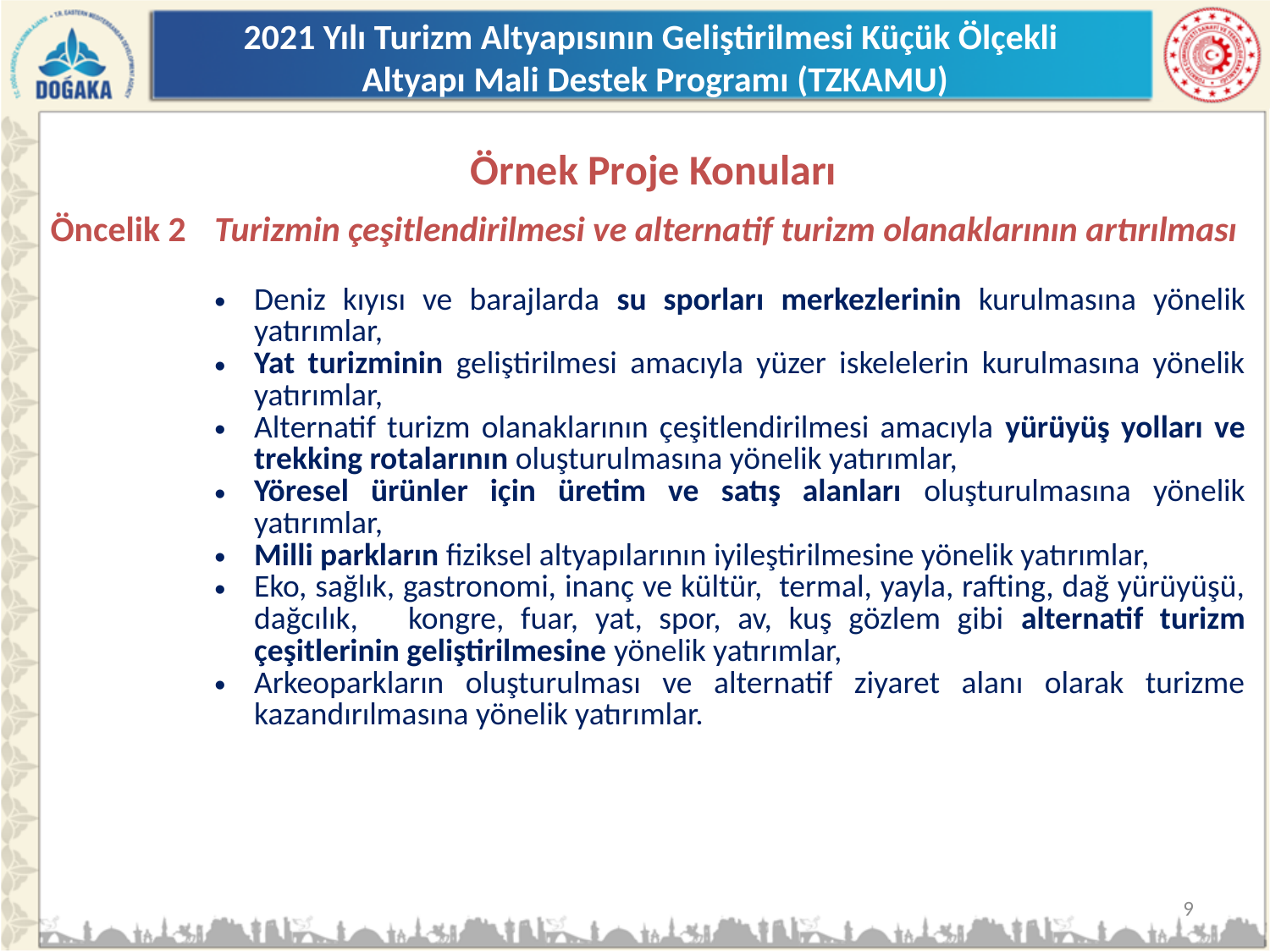

2021 Yılı Turizm Altyapısının Geliştirilmesi Küçük Ölçekli
 Altyapı Mali Destek Programı (TZKAMU)
Örnek Proje Konuları
| Öncelik 2 | Turizmin çeşitlendirilmesi ve alternatif turizm olanaklarının artırılması |
| --- | --- |
|  | Deniz kıyısı ve barajlarda su sporları merkezlerinin kurulmasına yönelik yatırımlar, Yat turizminin geliştirilmesi amacıyla yüzer iskelelerin kurulmasına yönelik yatırımlar, Alternatif turizm olanaklarının çeşitlendirilmesi amacıyla yürüyüş yolları ve trekking rotalarının oluşturulmasına yönelik yatırımlar, Yöresel ürünler için üretim ve satış alanları oluşturulmasına yönelik yatırımlar, Milli parkların fiziksel altyapılarının iyileştirilmesine yönelik yatırımlar, Eko, sağlık, gastronomi, inanç ve kültür, termal, yayla, rafting, dağ yürüyüşü, dağcılık, kongre, fuar, yat, spor, av, kuş gözlem gibi alternatif turizm çeşitlerinin geliştirilmesine yönelik yatırımlar, Arkeoparkların oluşturulması ve alternatif ziyaret alanı olarak turizme kazandırılmasına yönelik yatırımlar. |
9